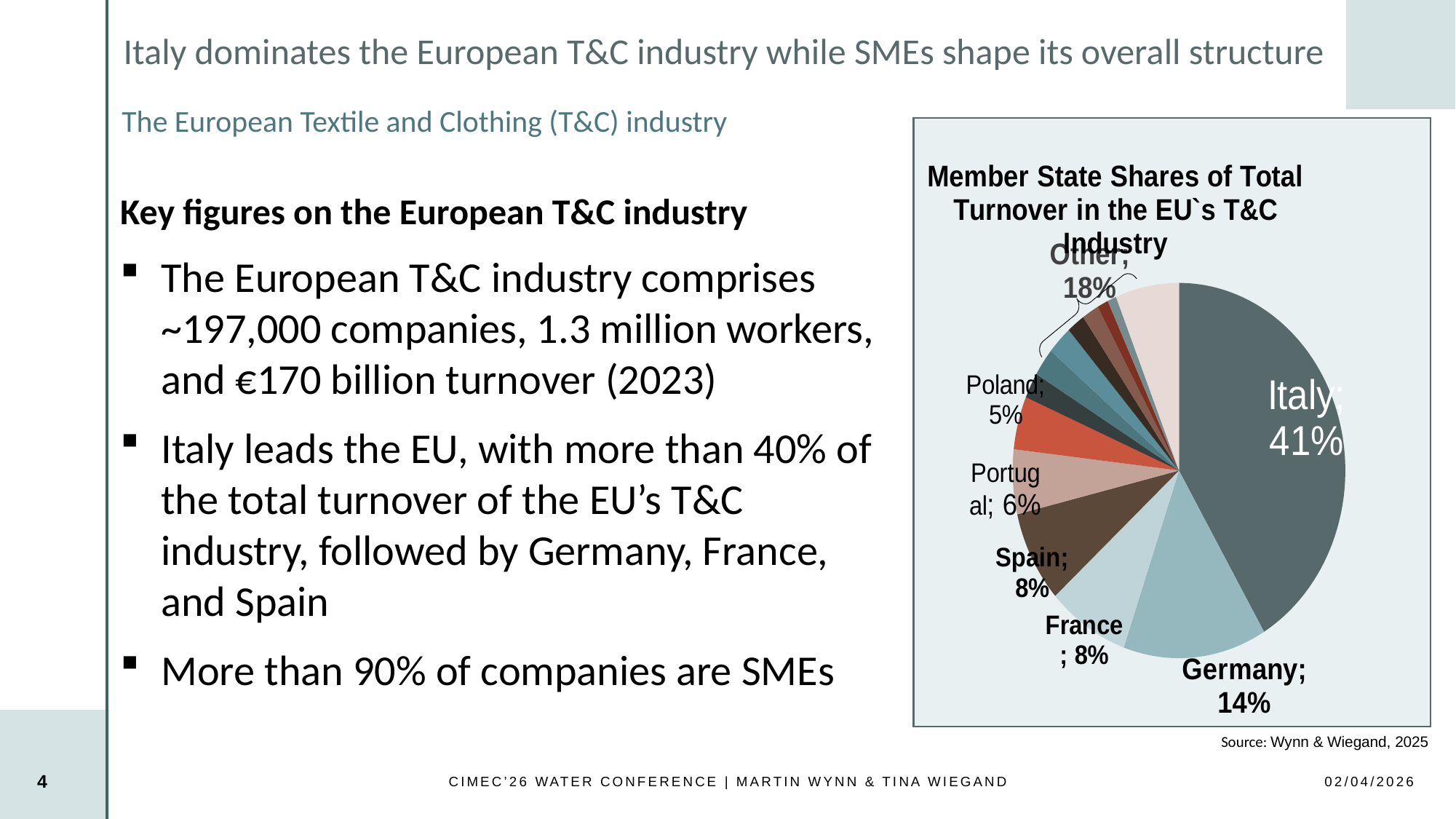

# Italy dominates the European T&C industry while SMEs shape its overall structure

### Chart: Member State Shares of Total Turnover in the EU`s T&C Industry

| Category | % von EU Gesamt |
|---|---|
| Italy | 0.41460451513822927 |
| Germany | 0.1392800370342248 |
| France | 0.07966644704130346 |
| Spain | 0.07895307283642483 |
| Portugal | 0.05565604708637154 |
| Poland | 0.04566452184945784 |
| Belgium | 0.02217522185019264 |
| Netherlands | 0.024071633792260533 |
| Romania | 0.024604368177019675 |
| Czechia | 0.017714949139174714 |
| Austria | 0.01641005606570146 |
| Bulgaria | 0.010734904022083372 |
| Denmark | 0.008700715946026047 |
| Other | 0.061763510021529806 |
The European Textile and Clothing (T&C) industry

Key figures on the European T&C industry
The European T&C industry comprises ~197,000 companies, 1.3 million workers, and €170 billion turnover (2023)
Italy leads the EU, with more than 40% of the total turnover of the EU’s T&C industry, followed by Germany, France, and Spain
More than 90% of companies are SMEs
Source: Wynn & Wiegand, 2025

4
CIMEC’26 WATER CONFERENCE | Martin Wynn & Tina Wiegand
02/04/2026